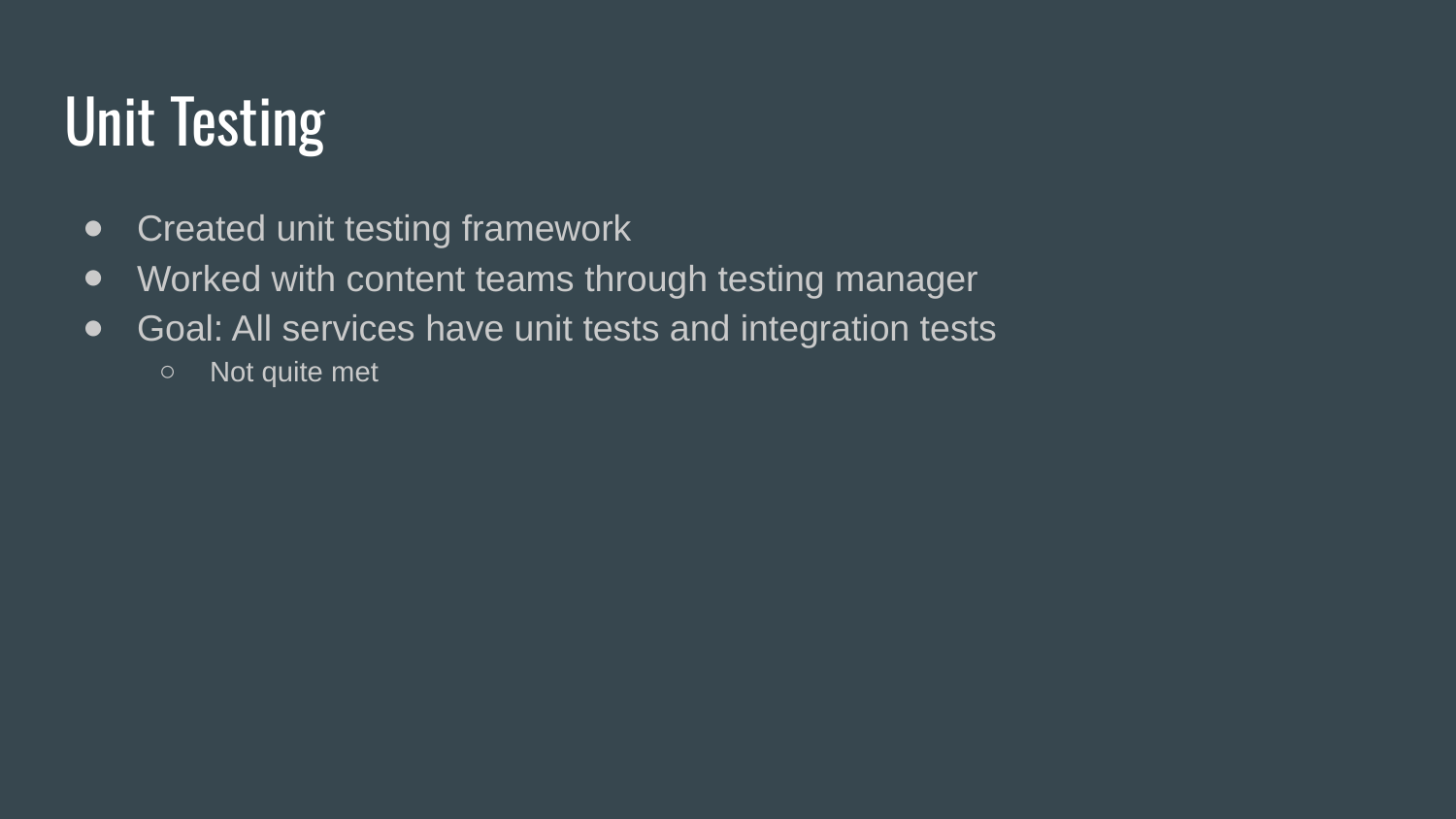

# Unit Testing
Created unit testing framework
Worked with content teams through testing manager
Goal: All services have unit tests and integration tests
Not quite met